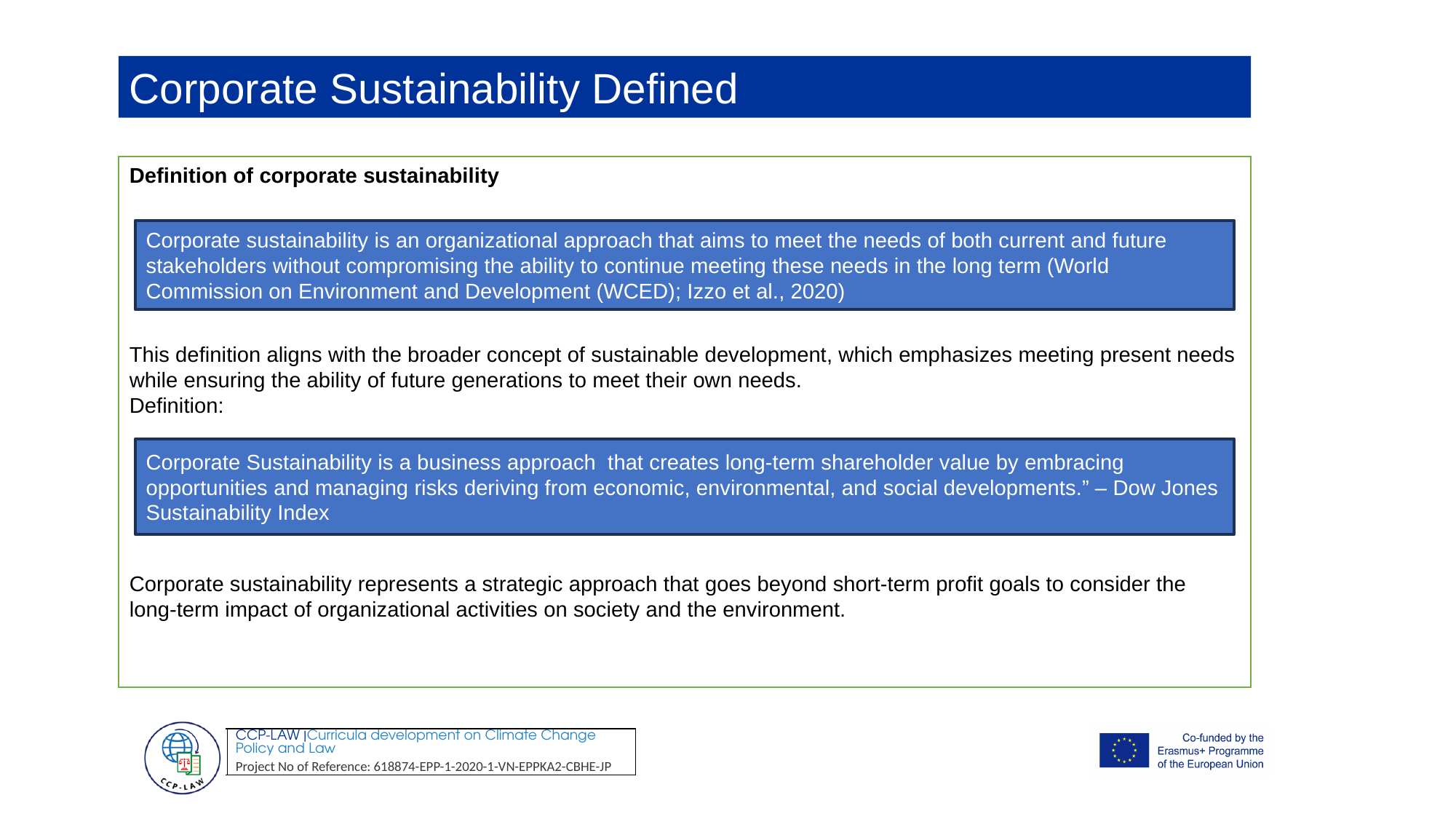

Corporate Sustainability Defined
Definition of corporate sustainability

This definition aligns with the broader concept of sustainable development, which emphasizes meeting present needs while ensuring the ability of future generations to meet their own needs.
Definition:

Corporate sustainability represents a strategic approach that goes beyond short-term profit goals to consider the long-term impact of organizational activities on society and the environment.

Corporate sustainability is an organizational approach that aims to meet the needs of both current and future stakeholders without compromising the ability to continue meeting these needs in the long term (World Commission on Environment and Development (WCED); Izzo et al., 2020)
Corporate Sustainability is a business approach  that creates long-term shareholder value by embracing opportunities and managing risks deriving from economic, environmental, and social developments.” – Dow Jones Sustainability Index